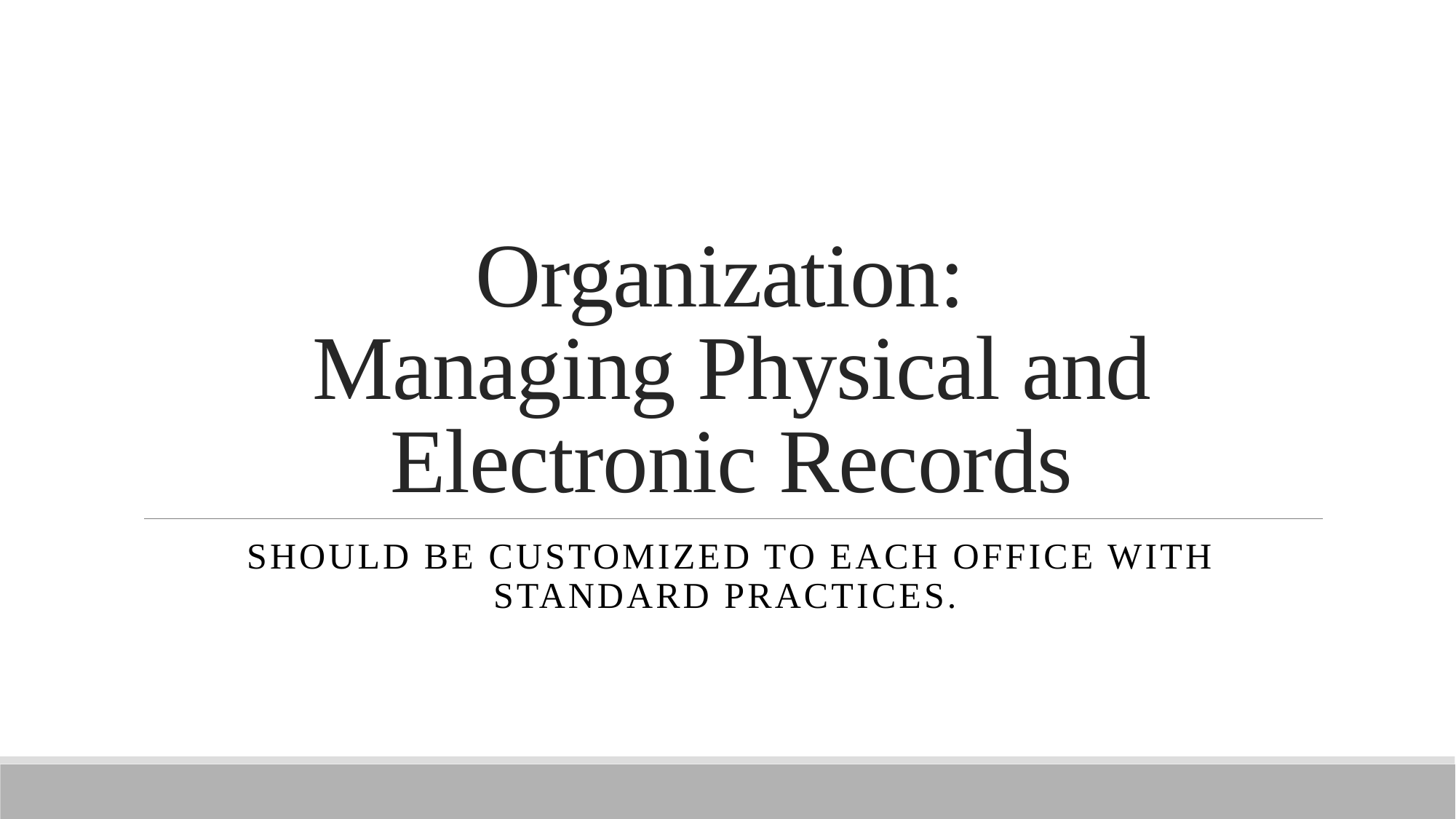

# Organization: Managing Physical and Electronic Records
Should be customized to each office with standard practices.